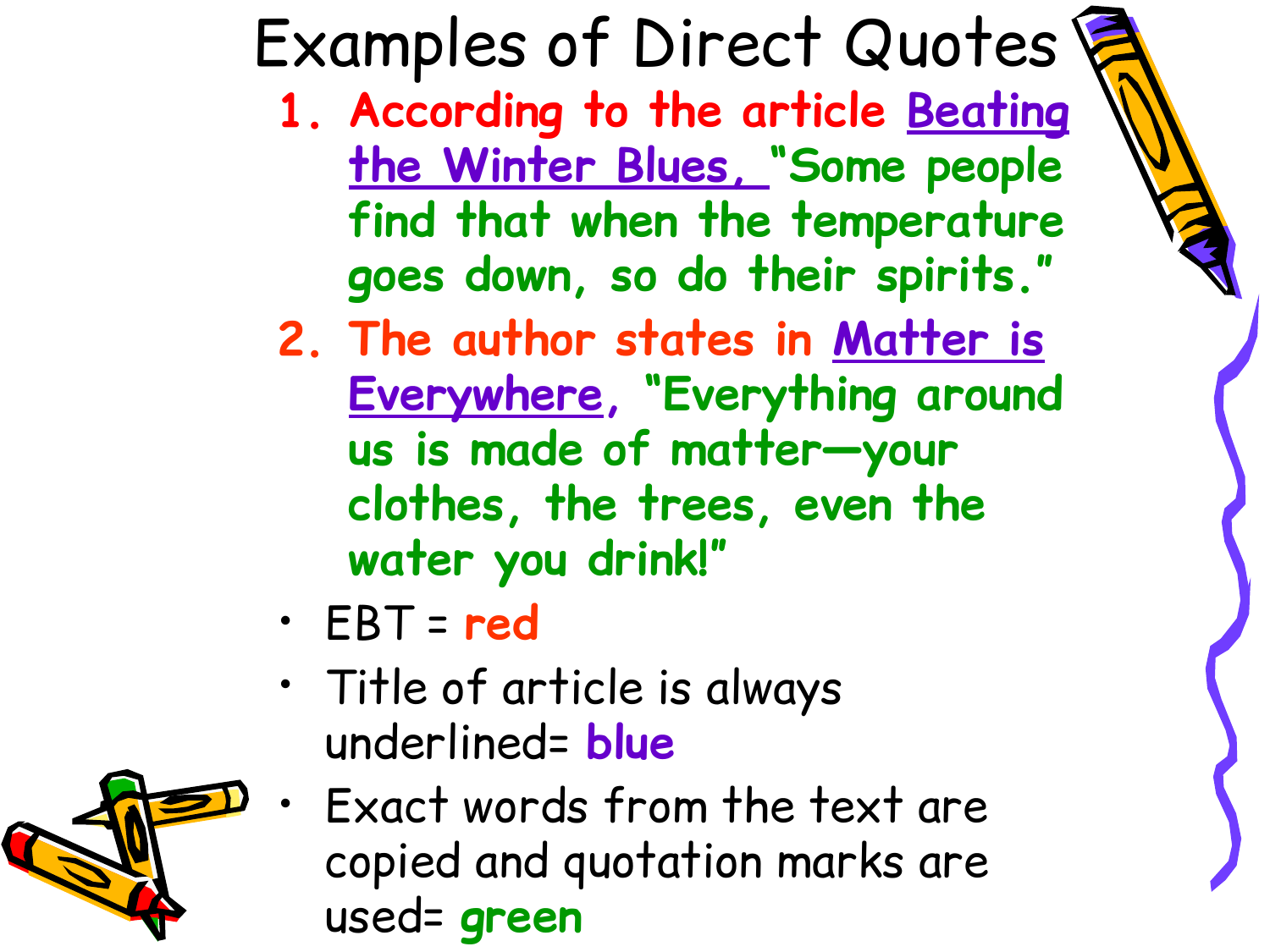

# Examples of Direct Quotes
According to the article Beating the Winter Blues, “Some people find that when the temperature goes down, so do their spirits.”
The author states in Matter is Everywhere, “Everything around us is made of matter—your clothes, the trees, even the water you drink!”
EBT = red
Title of article is always underlined= blue
Exact words from the text are copied and quotation marks are used= green